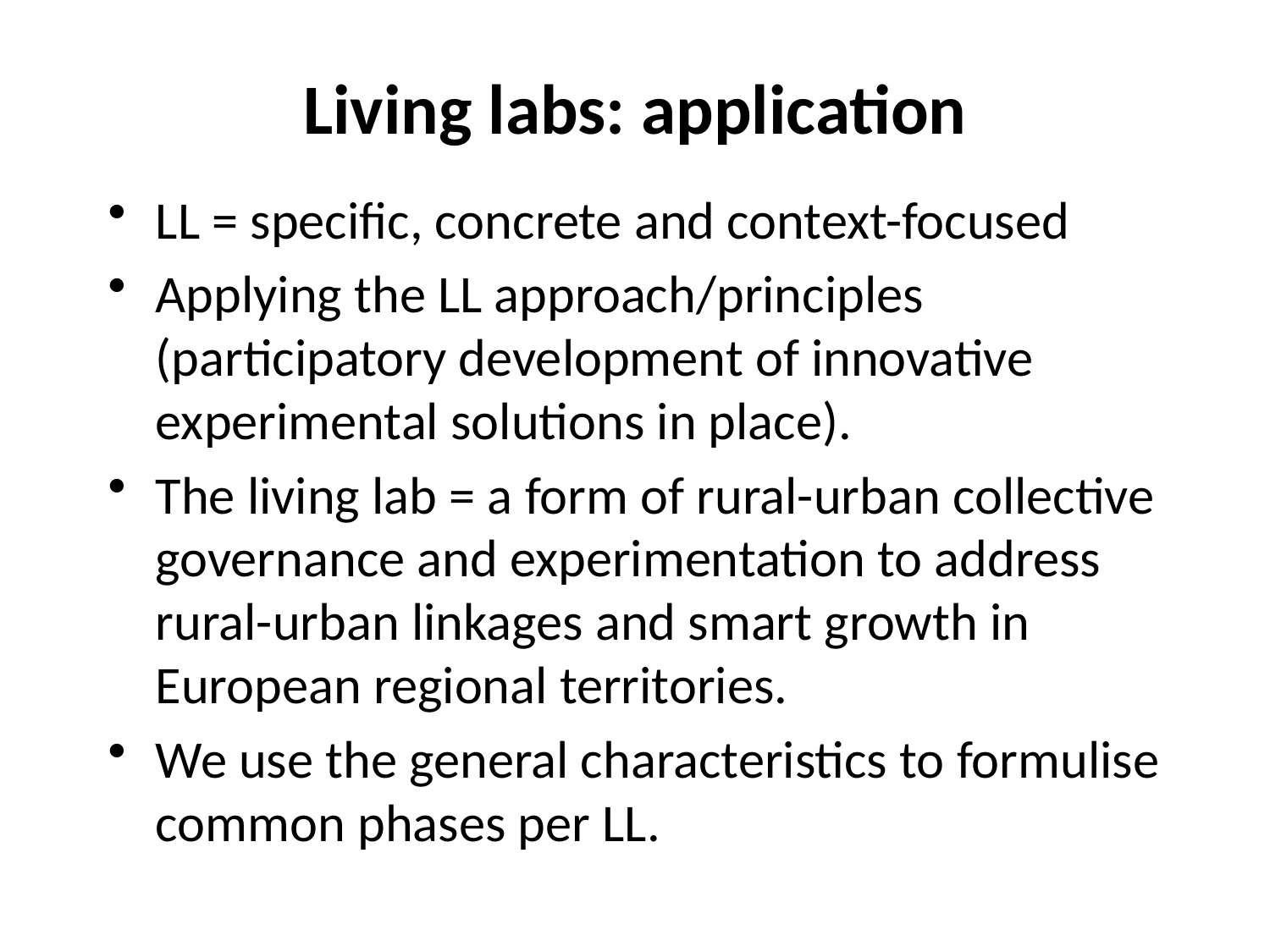

# Living labs: application
LL = specific, concrete and context-focused
Applying the LL approach/principles (participatory development of innovative experimental solutions in place).
The living lab = a form of rural-urban collective governance and experimentation to address rural-urban linkages and smart growth in European regional territories.
We use the general characteristics to formulise common phases per LL.